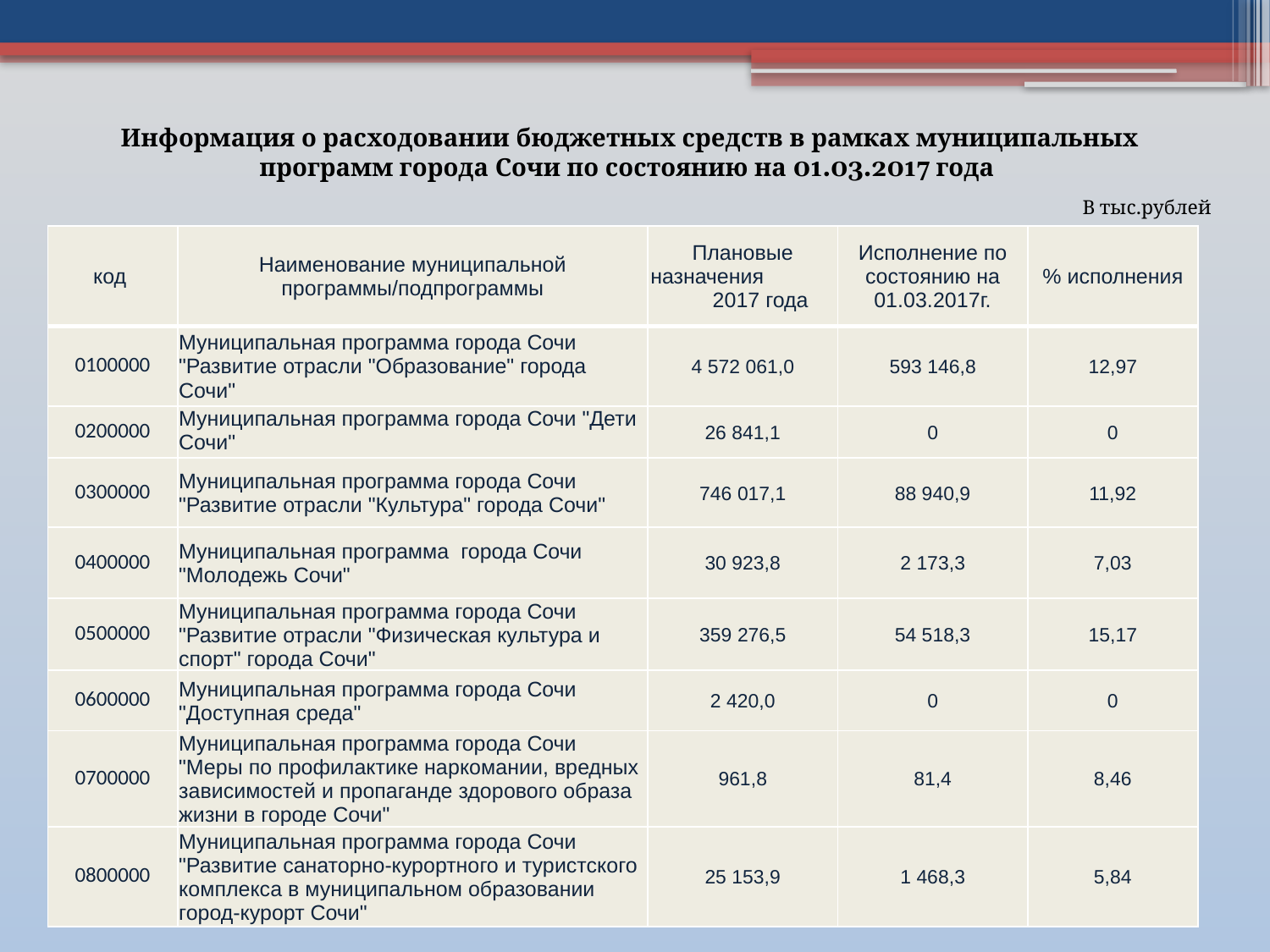

Информация о расходовании бюджетных средств в рамках муниципальных программ города Сочи по состоянию на 01.03.2017 года
В тыс.рублей
| код | Наименование муниципальной программы/подпрограммы | Плановые назначения 2017 года | Исполнение по состоянию на 01.03.2017г. | % исполнения |
| --- | --- | --- | --- | --- |
| 0100000 | Муниципальная программа города Сочи "Развитие отрасли "Образование" города Сочи" | 4 572 061,0 | 593 146,8 | 12,97 |
| 0200000 | Муниципальная программа города Сочи "Дети Сочи" | 26 841,1 | 0 | 0 |
| 0300000 | Муниципальная программа города Сочи "Развитие отрасли "Культура" города Сочи" | 746 017,1 | 88 940,9 | 11,92 |
| 0400000 | Муниципальная программа города Сочи "Молодежь Сочи" | 30 923,8 | 2 173,3 | 7,03 |
| 0500000 | Муниципальная программа города Сочи "Развитие отрасли "Физическая культура и спорт" города Сочи" | 359 276,5 | 54 518,3 | 15,17 |
| 0600000 | Муниципальная программа города Сочи "Доступная среда" | 2 420,0 | 0 | 0 |
| 0700000 | Муниципальная программа города Сочи "Меры по профилактике наркомании, вредных зависимостей и пропаганде здорового образа жизни в городе Сочи" | 961,8 | 81,4 | 8,46 |
| 0800000 | Муниципальная программа города Сочи "Развитие санаторно-курортного и туристского комплекса в муниципальном образовании город-курорт Сочи" | 25 153,9 | 1 468,3 | 5,84 |